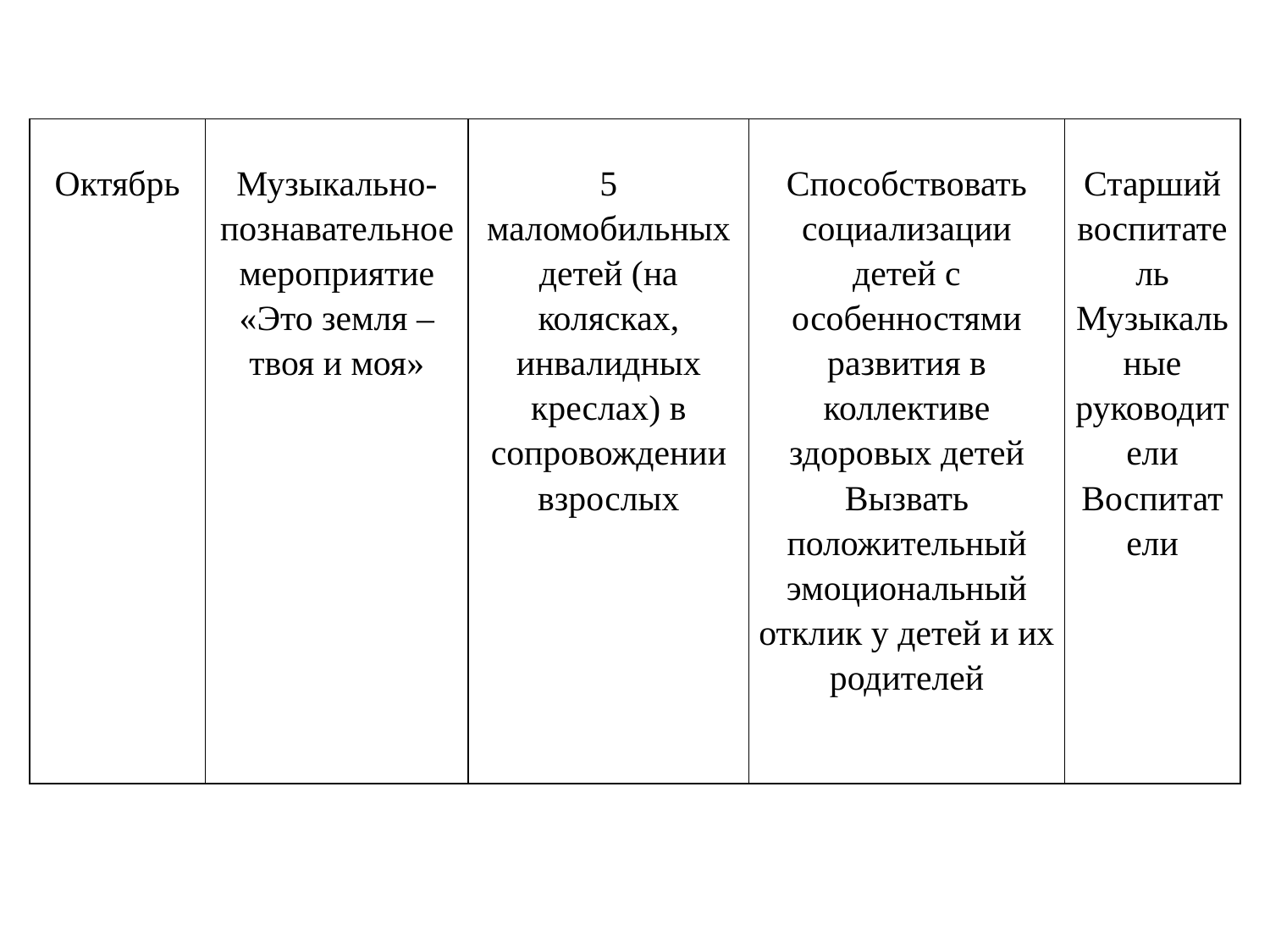

| Октябрь | Музыкально-познавательное мероприятие «Это земля – твоя и моя» | 5 маломобильных детей (на колясках, инвалидных креслах) в сопровождении взрослых | Способствовать социализации детей с особенностями развития в коллективе здоровых детей Вызвать положительный эмоциональный отклик у детей и их родителей | Старший воспитатель Музыкальные руководители Воспитатели |
| --- | --- | --- | --- | --- |